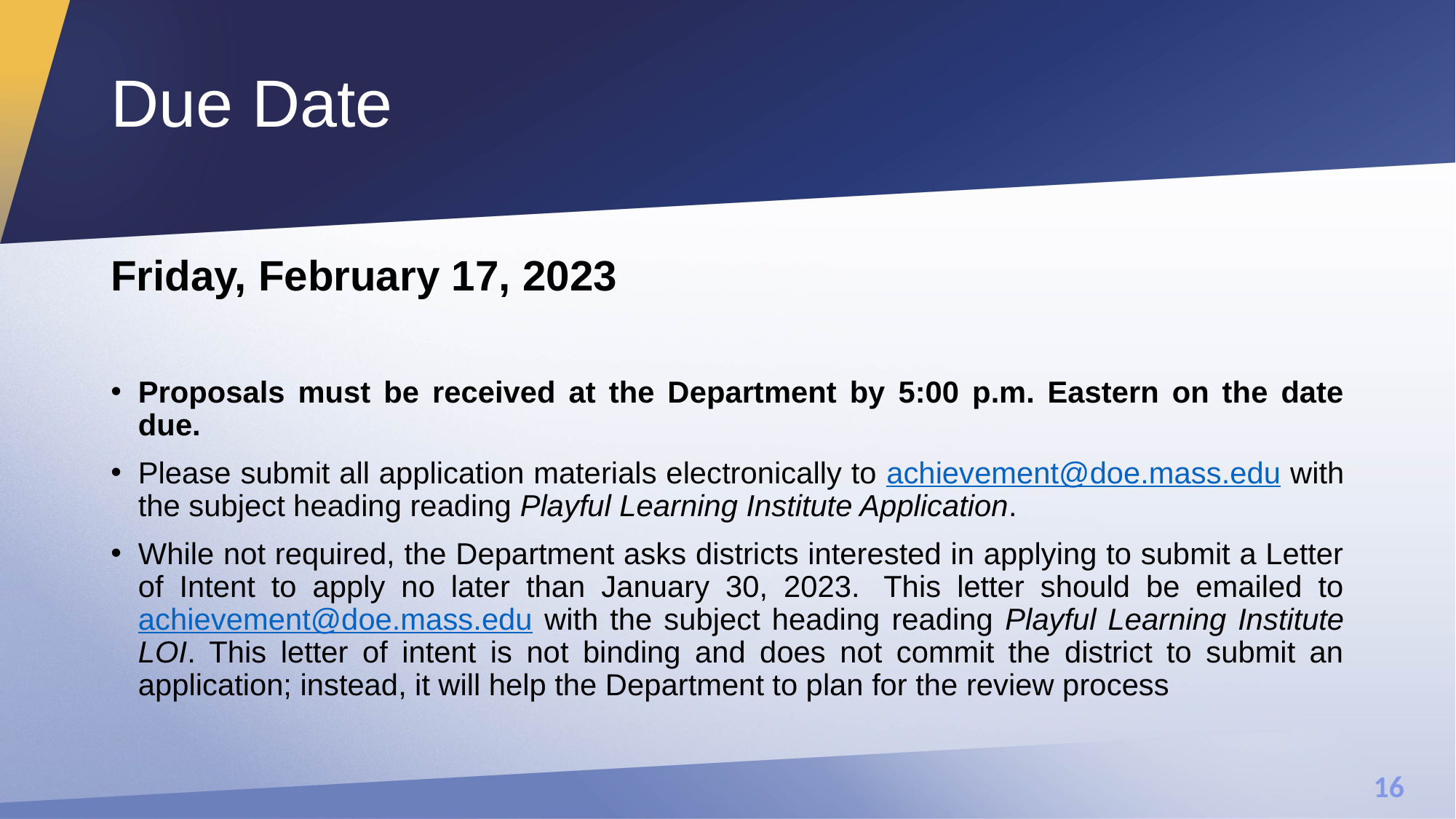

# Due Date
Friday, February 17, 2023

Proposals must be received at the Department by 5:00 p.m. Eastern on the date due.
Please submit all application materials electronically to achievement@doe.mass.edu with the subject heading reading Playful Learning Institute Application.
While not required, the Department asks districts interested in applying to submit a Letter of Intent to apply no later than January 30, 2023.  This letter should be emailed to achievement@doe.mass.edu with the subject heading reading Playful Learning Institute LOI. This letter of intent is not binding and does not commit the district to submit an application; instead, it will help the Department to plan for the review process